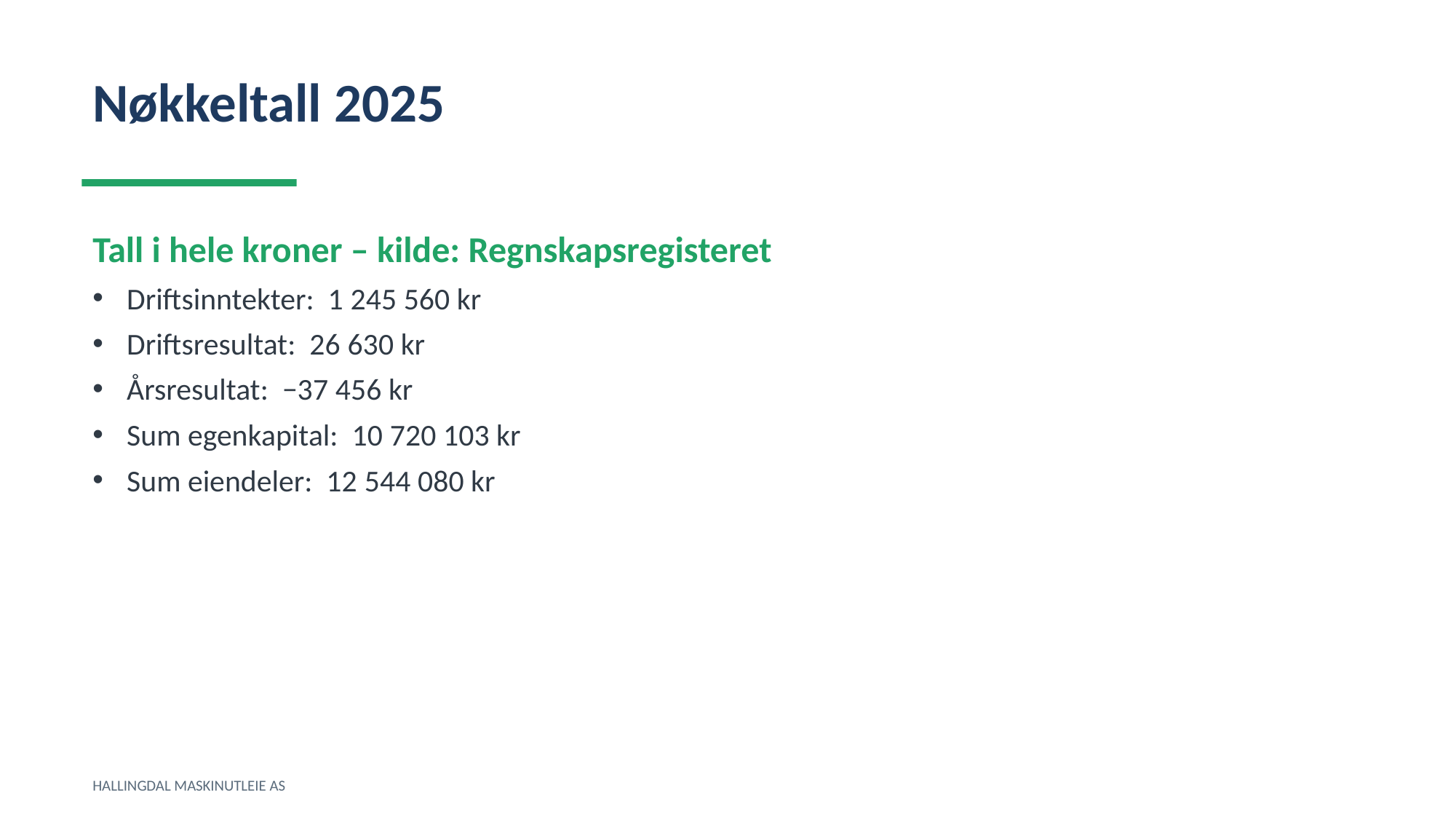

Nøkkeltall 2025

Tall i hele kroner – kilde: Regnskapsregisteret
Driftsinntekter:  1 245 560 kr
Driftsresultat:  26 630 kr
Årsresultat:  −37 456 kr
Sum egenkapital:  10 720 103 kr
Sum eiendeler:  12 544 080 kr
HALLINGDAL MASKINUTLEIE AS